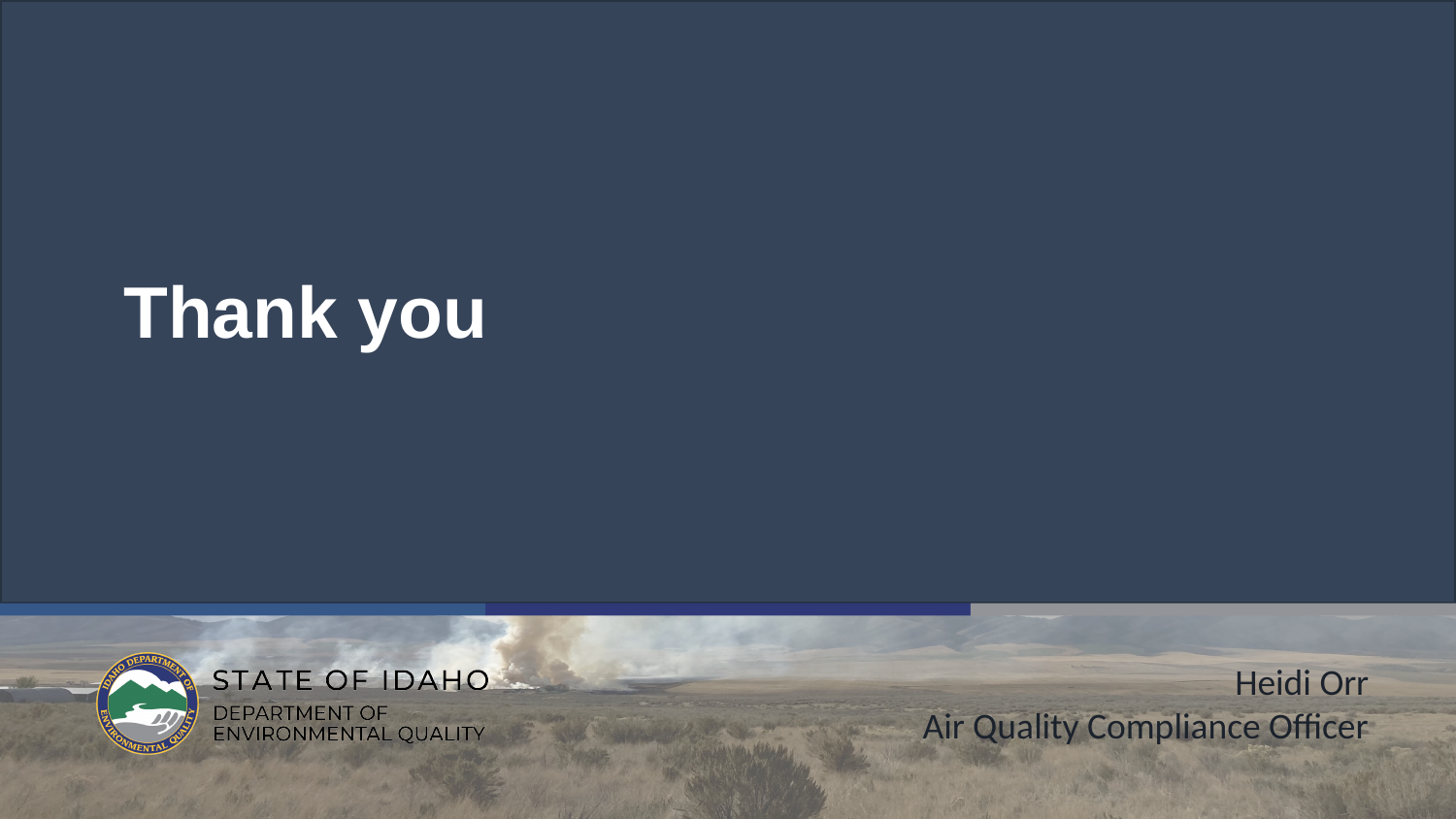

# Thank you
Heidi Orr
Air Quality Compliance Officer